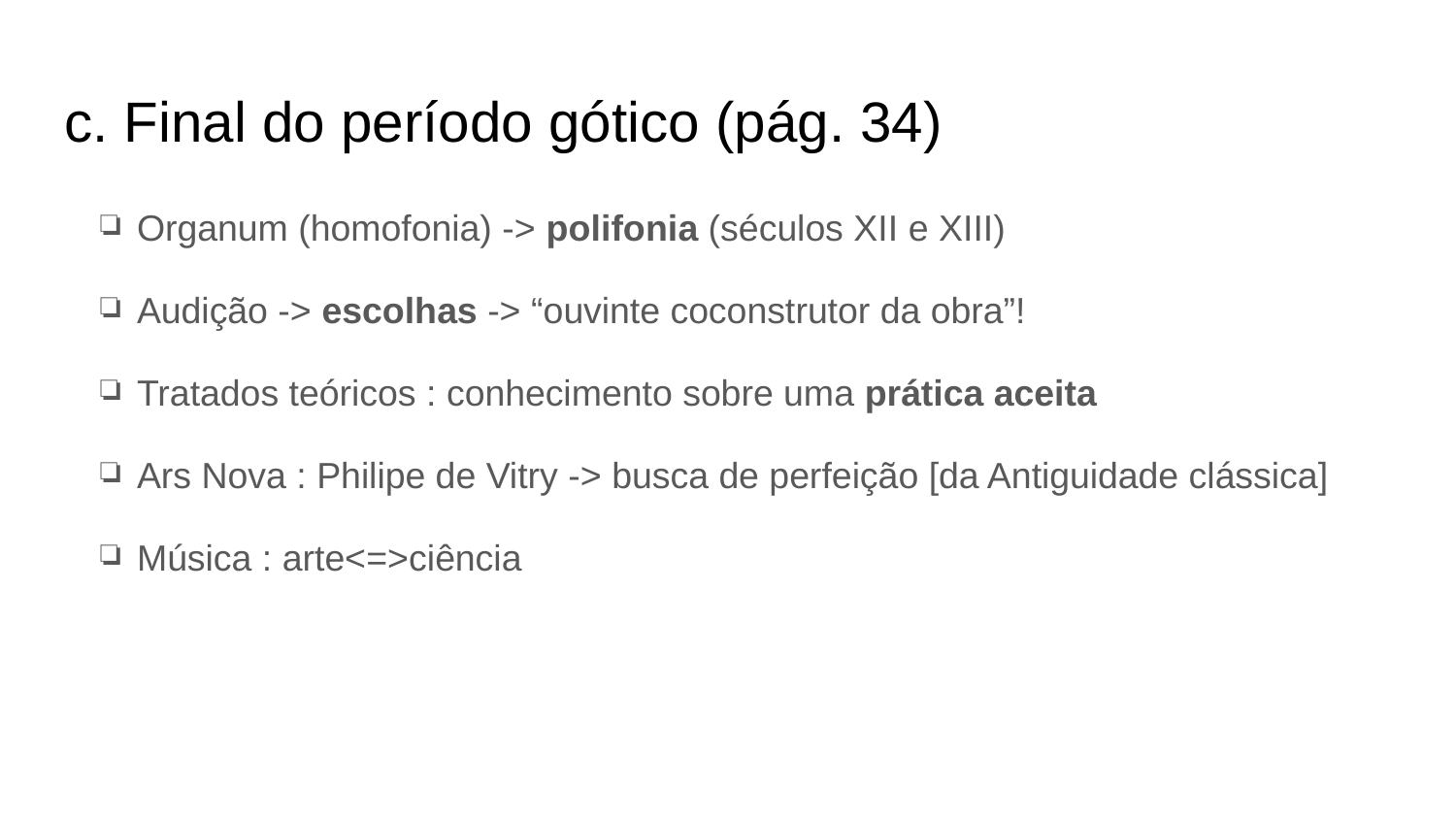

# c. Final do período gótico (pág. 34)
Organum (homofonia) -> polifonia (séculos XII e XIII)
Audição -> escolhas -> “ouvinte coconstrutor da obra”!
Tratados teóricos : conhecimento sobre uma prática aceita
Ars Nova : Philipe de Vitry -> busca de perfeição [da Antiguidade clássica]
Música : arte<=>ciência